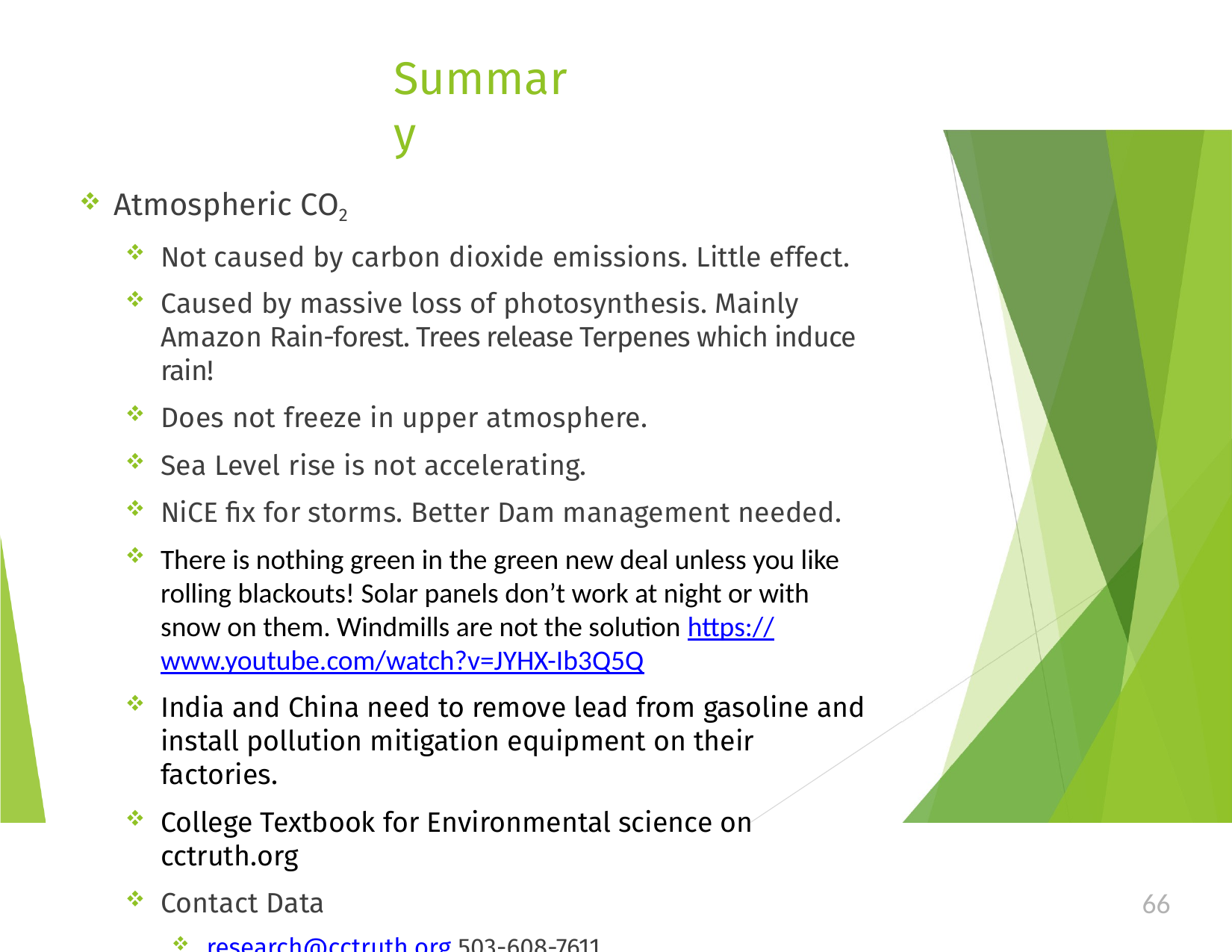

# Summary
Atmospheric CO2
Not caused by carbon dioxide emissions. Little effect.
Caused by massive loss of photosynthesis. Mainly Amazon Rain-forest. Trees release Terpenes which induce rain!
Does not freeze in upper atmosphere.
Sea Level rise is not accelerating.
NiCE fix for storms. Better Dam management needed.
There is nothing green in the green new deal unless you like rolling blackouts! Solar panels don’t work at night or with snow on them. Windmills are not the solution https://www.youtube.com/watch?v=JYHX-Ib3Q5Q
India and China need to remove lead from gasoline and install pollution mitigation equipment on their factories.
College Textbook for Environmental science on cctruth.org
Contact Data
research@cctruth.org 503-608-7611
66